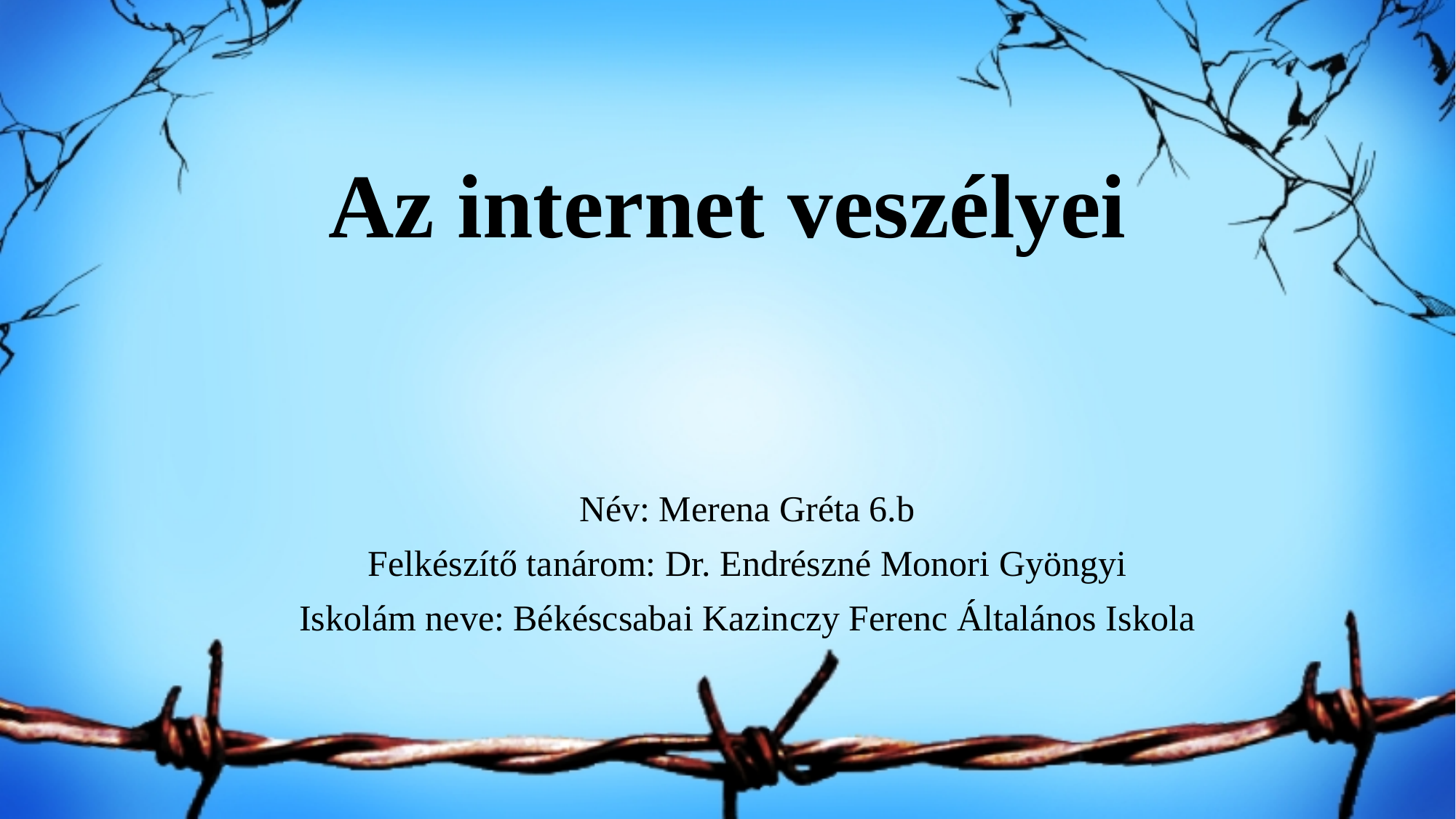

# Az internet veszélyei
Név: Merena Gréta 6.b
Felkészítő tanárom: Dr. Endrészné Monori Gyöngyi
Iskolám neve: Békéscsabai Kazinczy Ferenc Általános Iskola